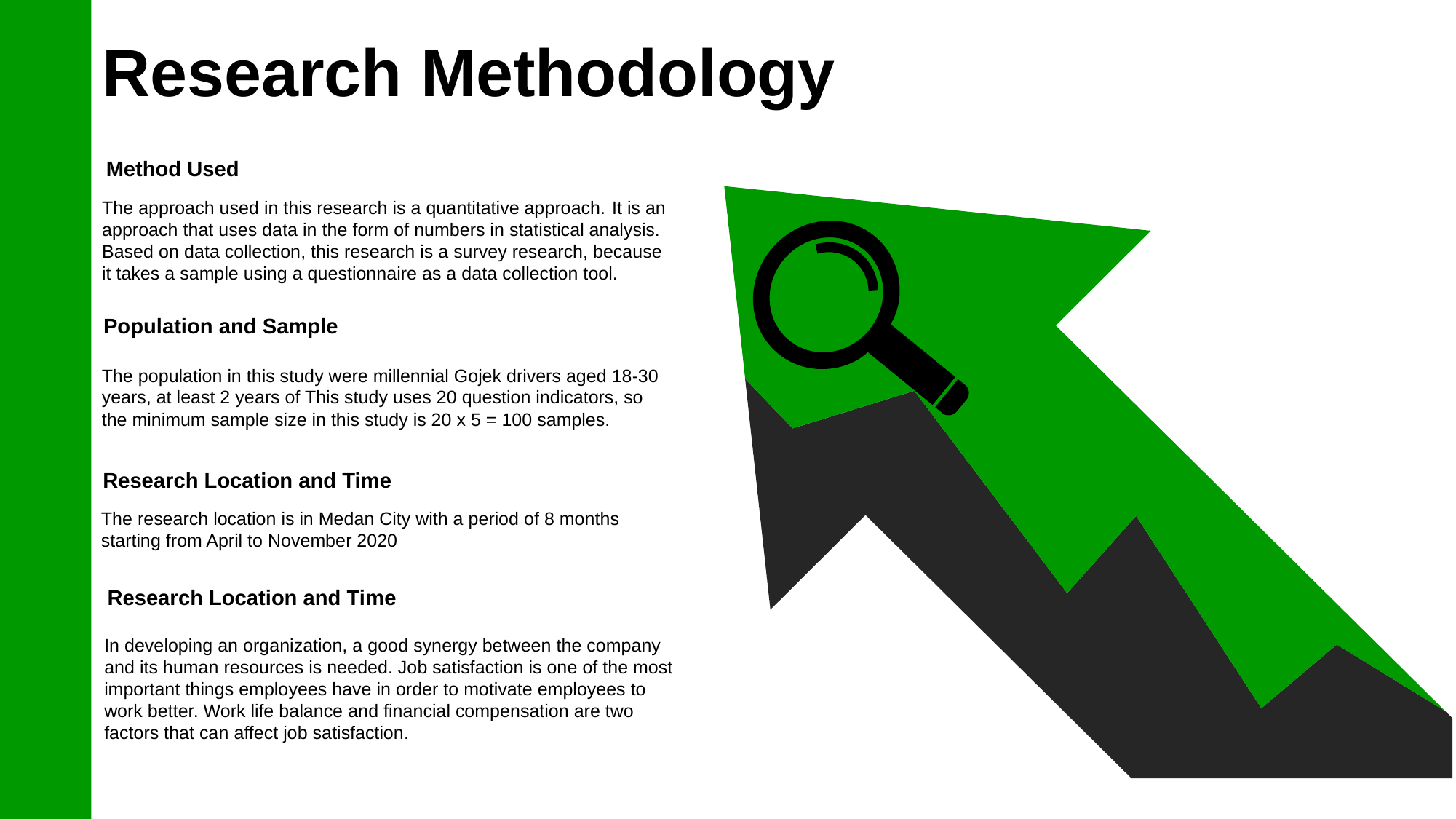

Research Methodology
Method Used

The approach used in this research is a quantitative approach. It is an approach that uses data in the form of numbers in statistical analysis. Based on data collection, this research is a survey research, because it takes a sample using a questionnaire as a data collection tool.

 Population and Sample
The population in this study were millennial Gojek drivers aged 18-30 years, at least 2 years of This study uses 20 question indicators, so the minimum sample size in this study is 20 x 5 = 100 samples.

Research Location and Time
The research location is in Medan City with a period of 8 months starting from April to November 2020
Research Location and Time
In developing an organization, a good synergy between the company and its human resources is needed. Job satisfaction is one of the most important things employees have in order to motivate employees to work better. Work life balance and financial compensation are two factors that can affect job satisfaction.